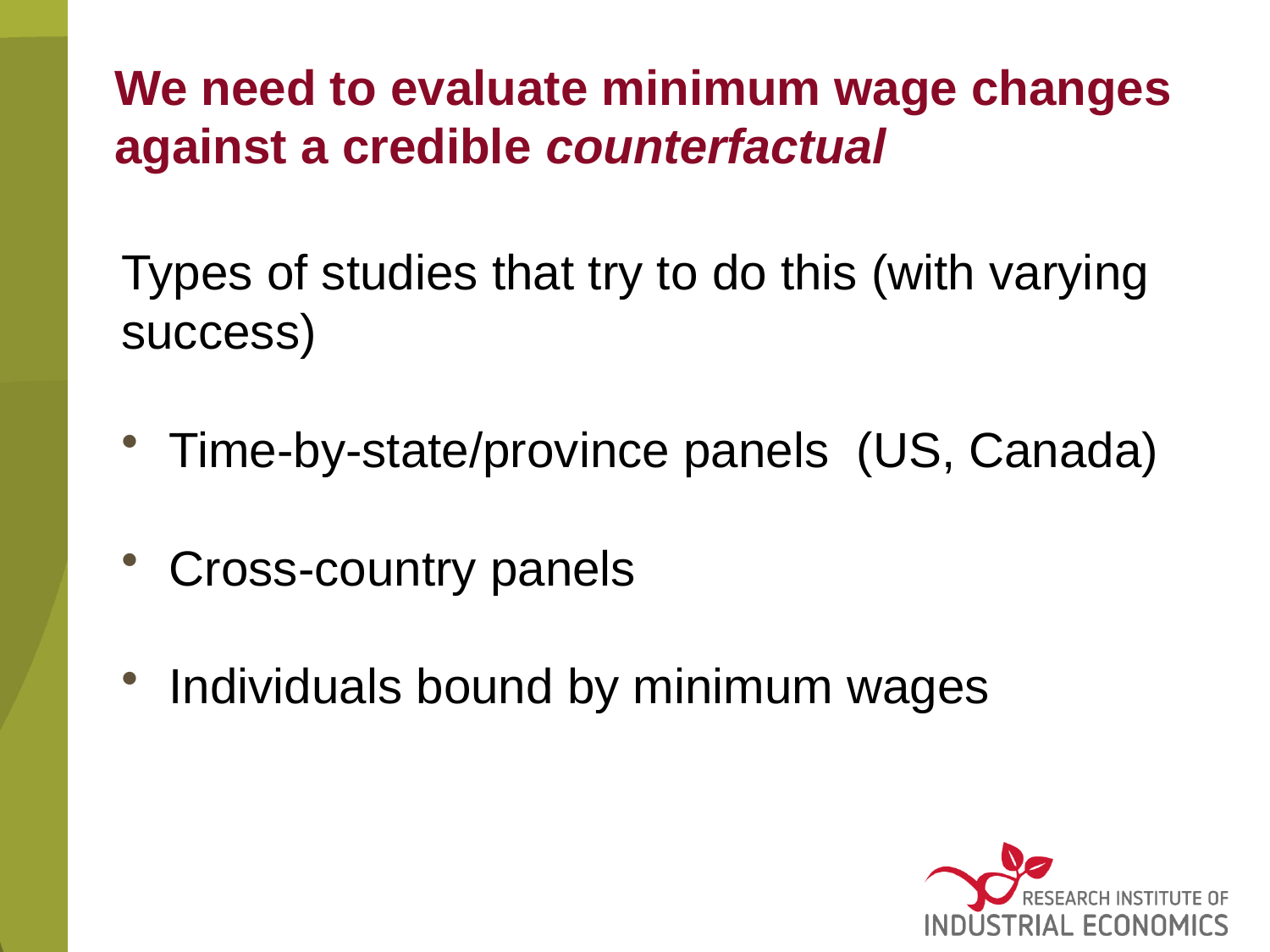

# We need to evaluate minimum wage changes against a credible counterfactual

Types of studies that try to do this (with varying success)

Time-by-state/province panels  (US, Canada)

Cross-country panels

Individuals bound by minimum wages